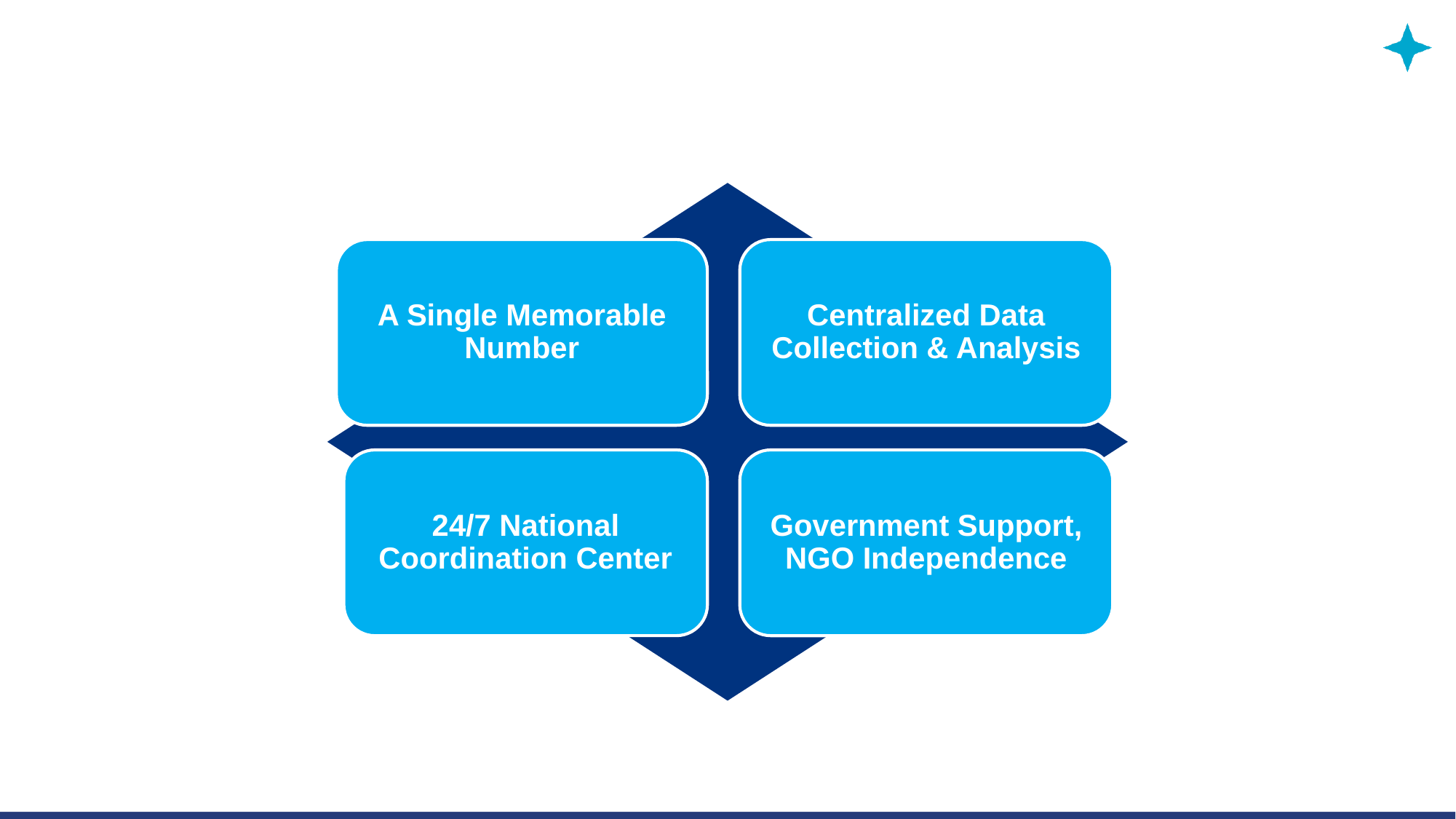

# Why It Works

A Single Memorable Number
Centralized Data Collection & Analysis

24/7 National Coordination Center
Government Support, NGO Independence